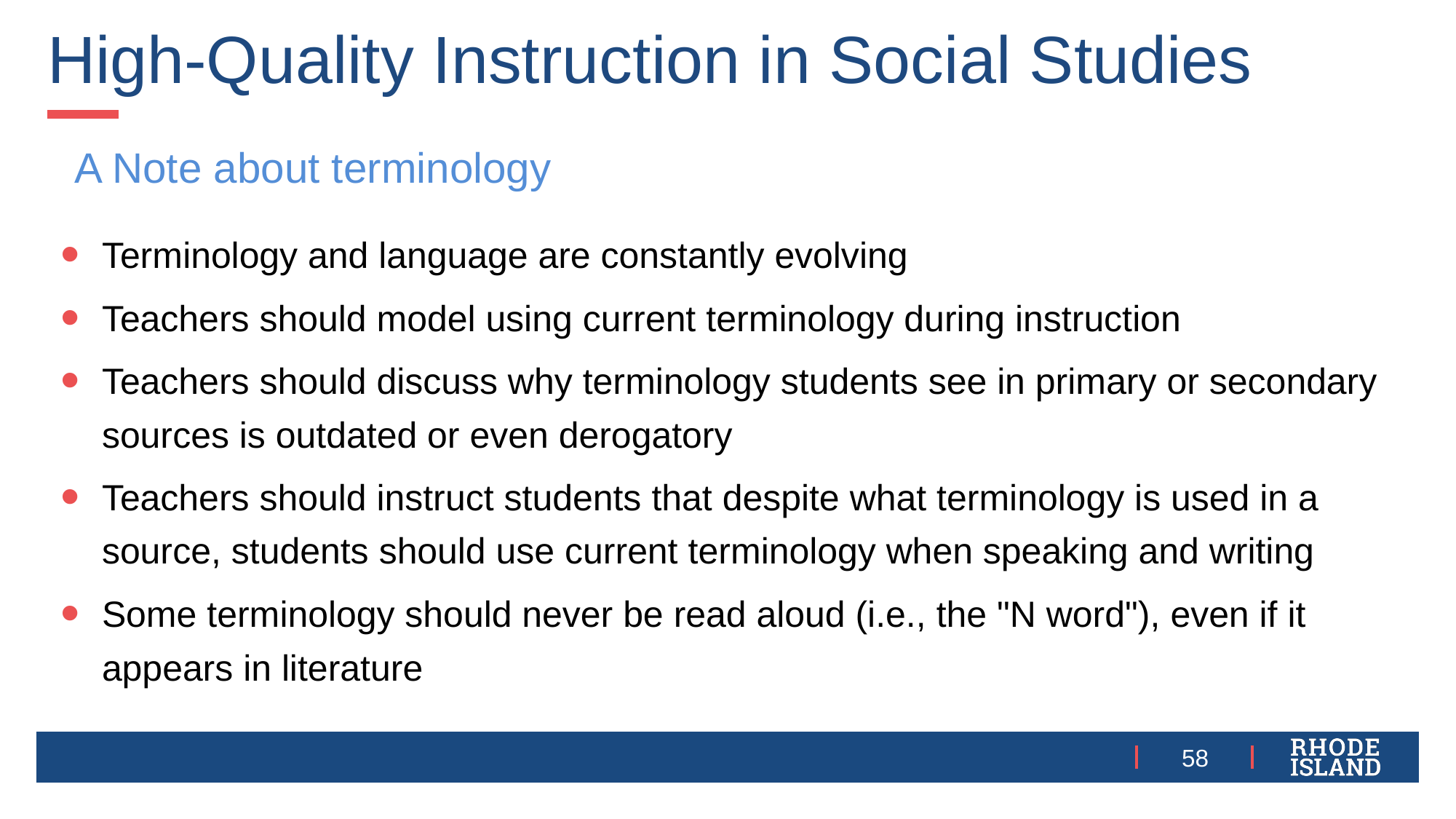

# High-Quality Instruction in Social Studies
A Note about terminology
Terminology and language are constantly evolving
Teachers should model using current terminology during instruction
Teachers should discuss why terminology students see in primary or secondary sources is outdated or even derogatory
Teachers should instruct students that despite what terminology is used in a source, students should use current terminology when speaking and writing
Some terminology should never be read aloud (i.e., the "N word"), even if it appears in literature
58